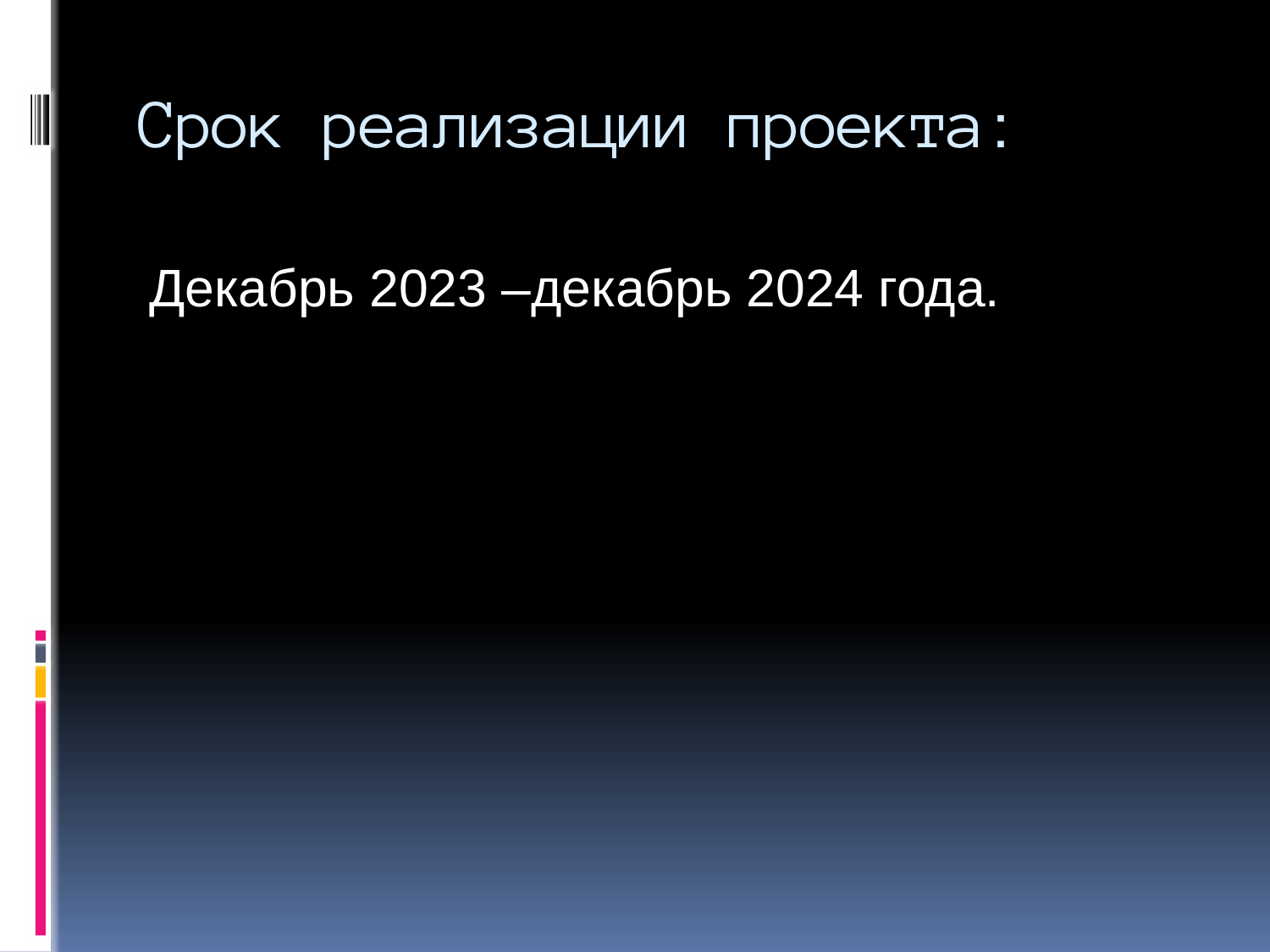

# Срок реализации проекта:
Декабрь 2023 –декабрь 2024 года.